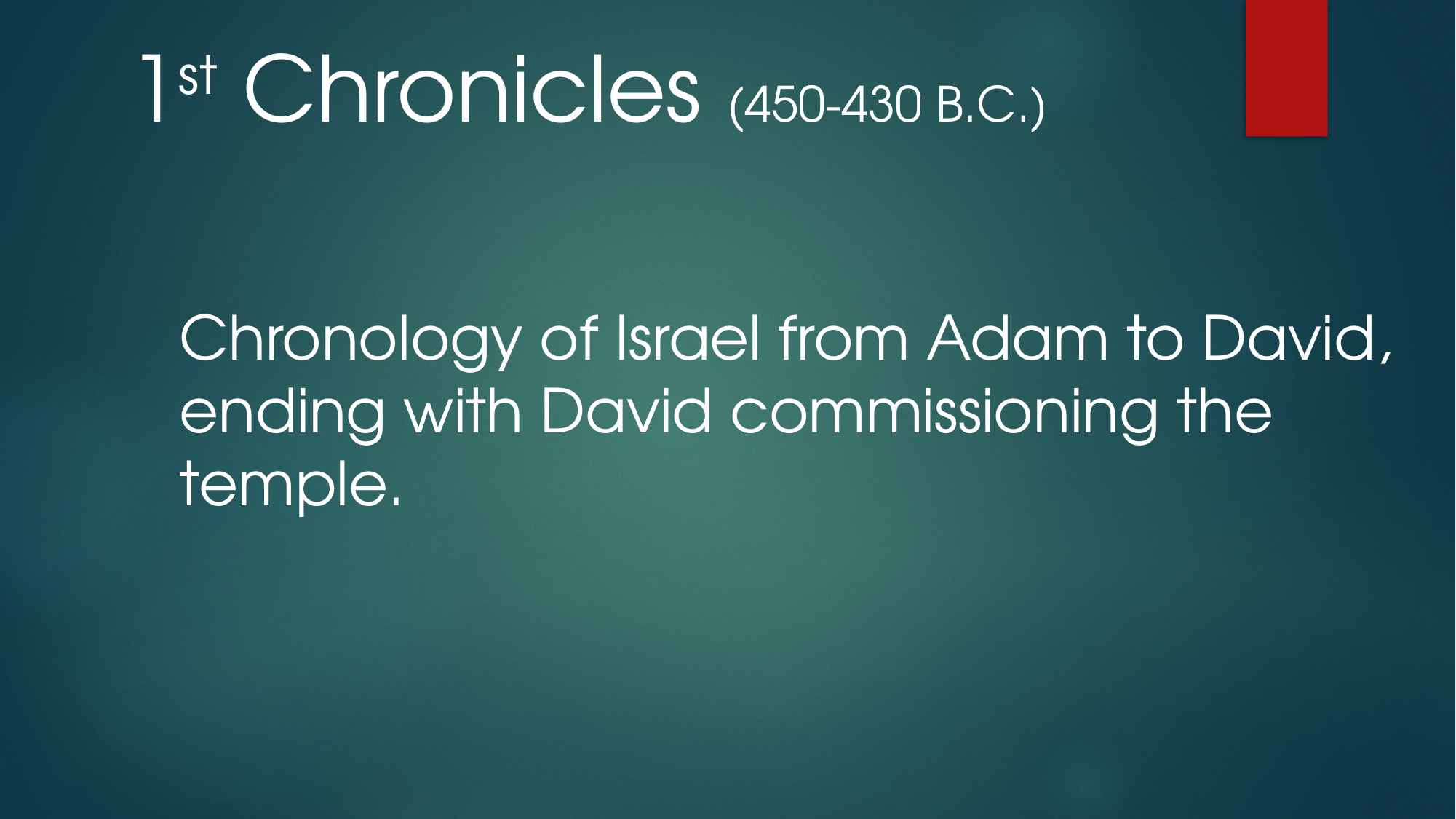

1st Chronicles (450-430 B.C.)
Chronology of Israel from Adam to David,
ending with David commissioning the
temple.